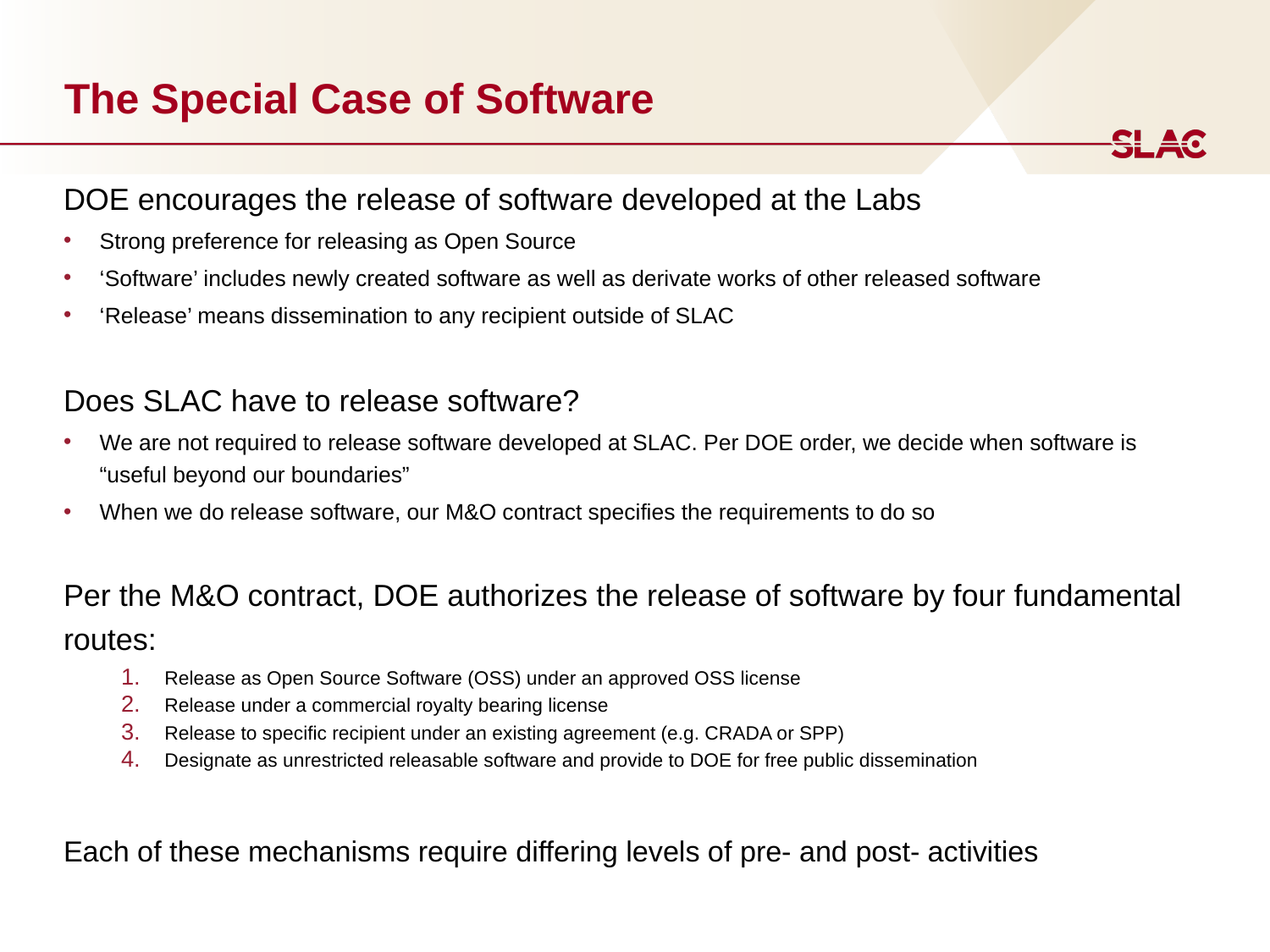

# The Special Case of Software
DOE encourages the release of software developed at the Labs
Strong preference for releasing as Open Source
‘Software’ includes newly created software as well as derivate works of other released software
‘Release’ means dissemination to any recipient outside of SLAC

Does SLAC have to release software?
We are not required to release software developed at SLAC. Per DOE order, we decide when software is “useful beyond our boundaries”
When we do release software, our M&O contract specifies the requirements to do so

Per the M&O contract, DOE authorizes the release of software by four fundamental routes:
Release as Open Source Software (OSS) under an approved OSS license
Release under a commercial royalty bearing license
Release to specific recipient under an existing agreement (e.g. CRADA or SPP)
Designate as unrestricted releasable software and provide to DOE for free public dissemination

Each of these mechanisms require differing levels of pre- and post- activities